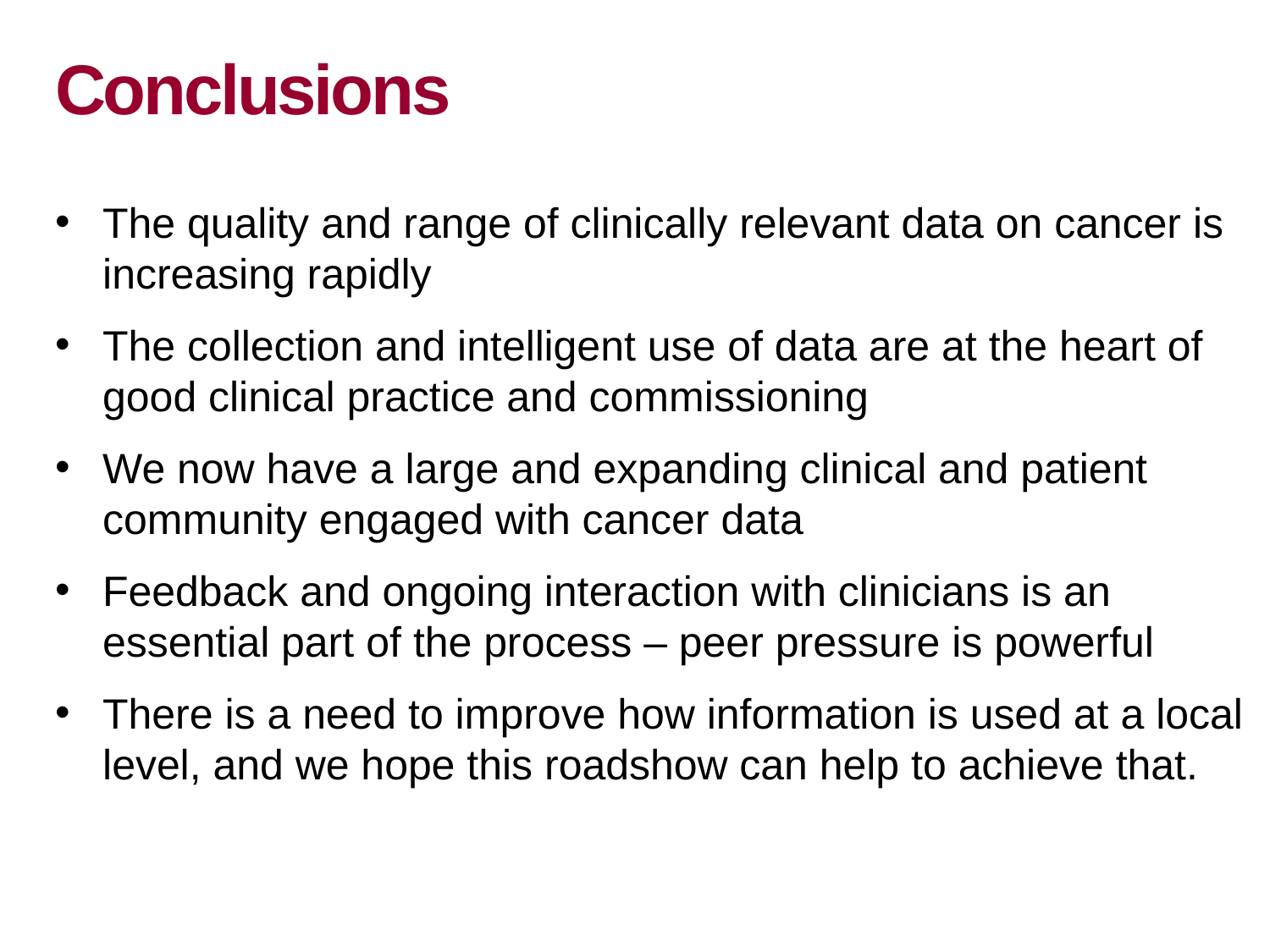

Conclusions
The quality and range of clinically relevant data on cancer is increasing rapidly
The collection and intelligent use of data are at the heart of good clinical practice and commissioning
We now have a large and expanding clinical and patient community engaged with cancer data
Feedback and ongoing interaction with clinicians is an essential part of the process – peer pressure is powerful
There is a need to improve how information is used at a local level, and we hope this roadshow can help to achieve that.